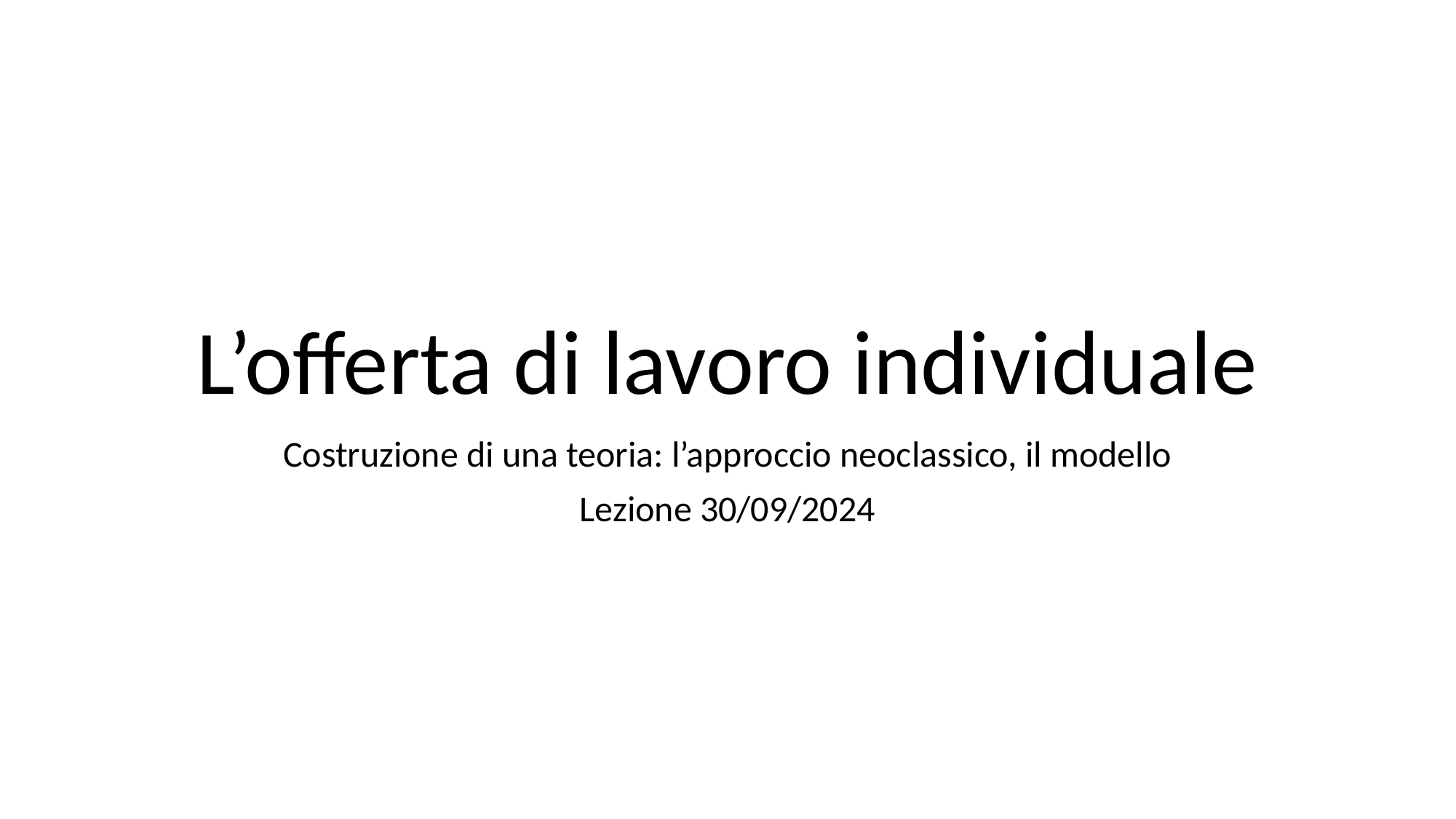

# L’offerta di lavoro individuale
Costruzione di una teoria: l’approccio neoclassico, il modello
Lezione 30/09/2024